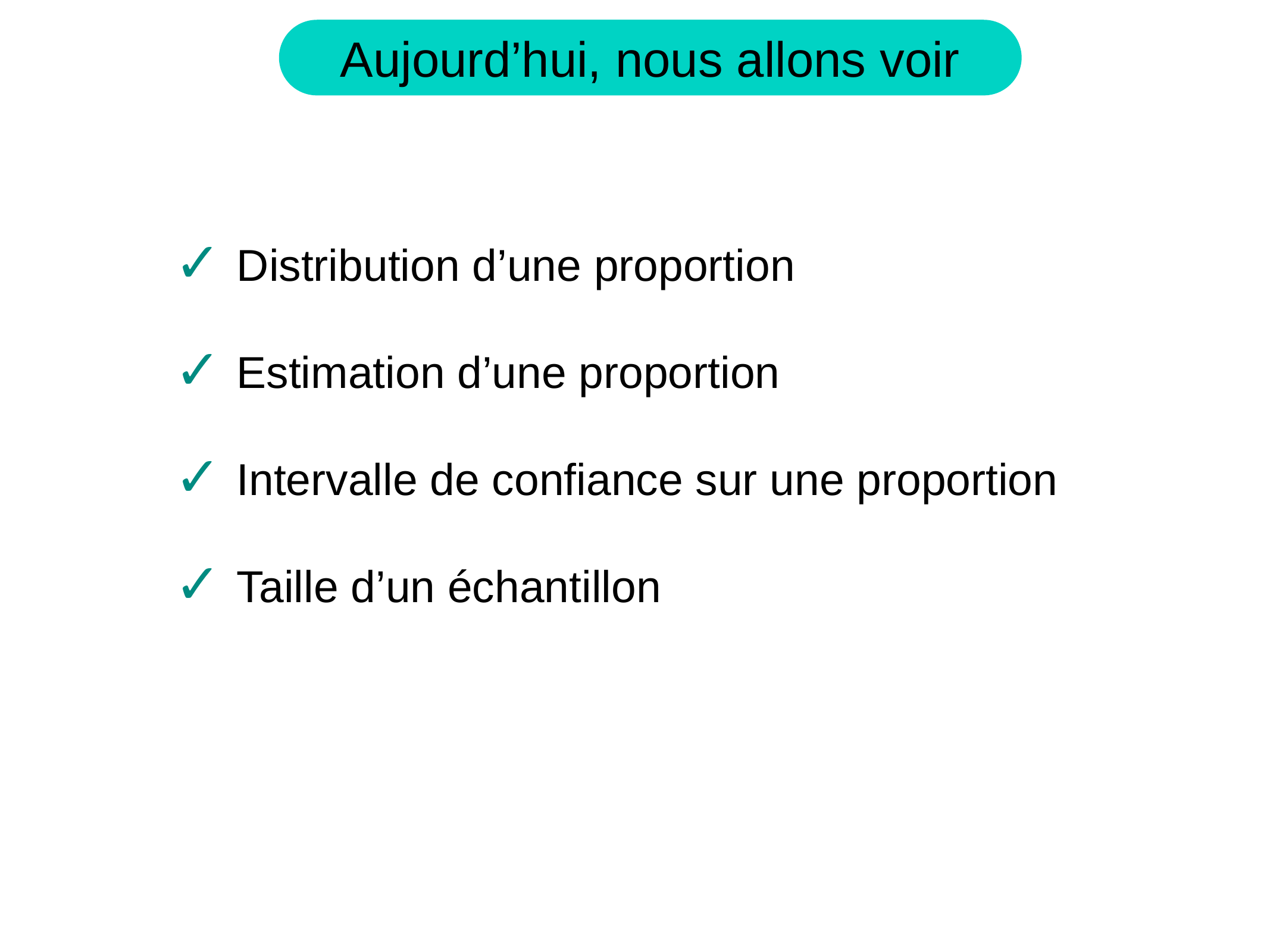

Distribution d’une proportion
Estimation d’une proportion
Intervalle de confiance sur une proportion
Taille d’un échantillon